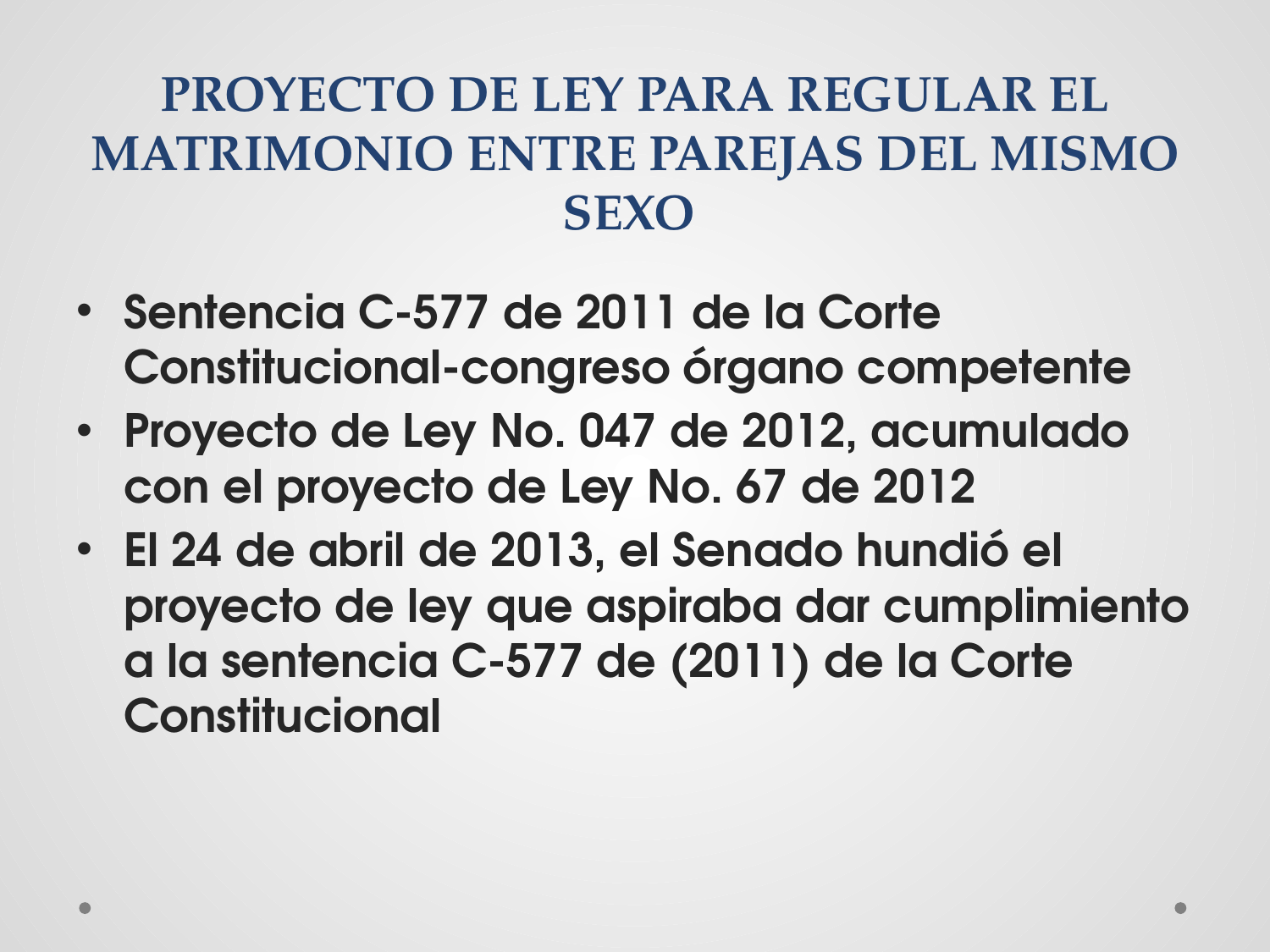

# PROYECTO DE LEY PARA REGULAR EL MATRIMONIO ENTRE PAREJAS DEL MISMO SEXO
Sentencia C-577 de 2011 de la Corte Constitucional-congreso órgano competente
Proyecto de Ley No. 047 de 2012, acumulado con el proyecto de Ley No. 67 de 2012
El 24 de abril de 2013, el Senado hundió el proyecto de ley que aspiraba dar cumplimiento a la sentencia C-577 de (2011) de la Corte Constitucional